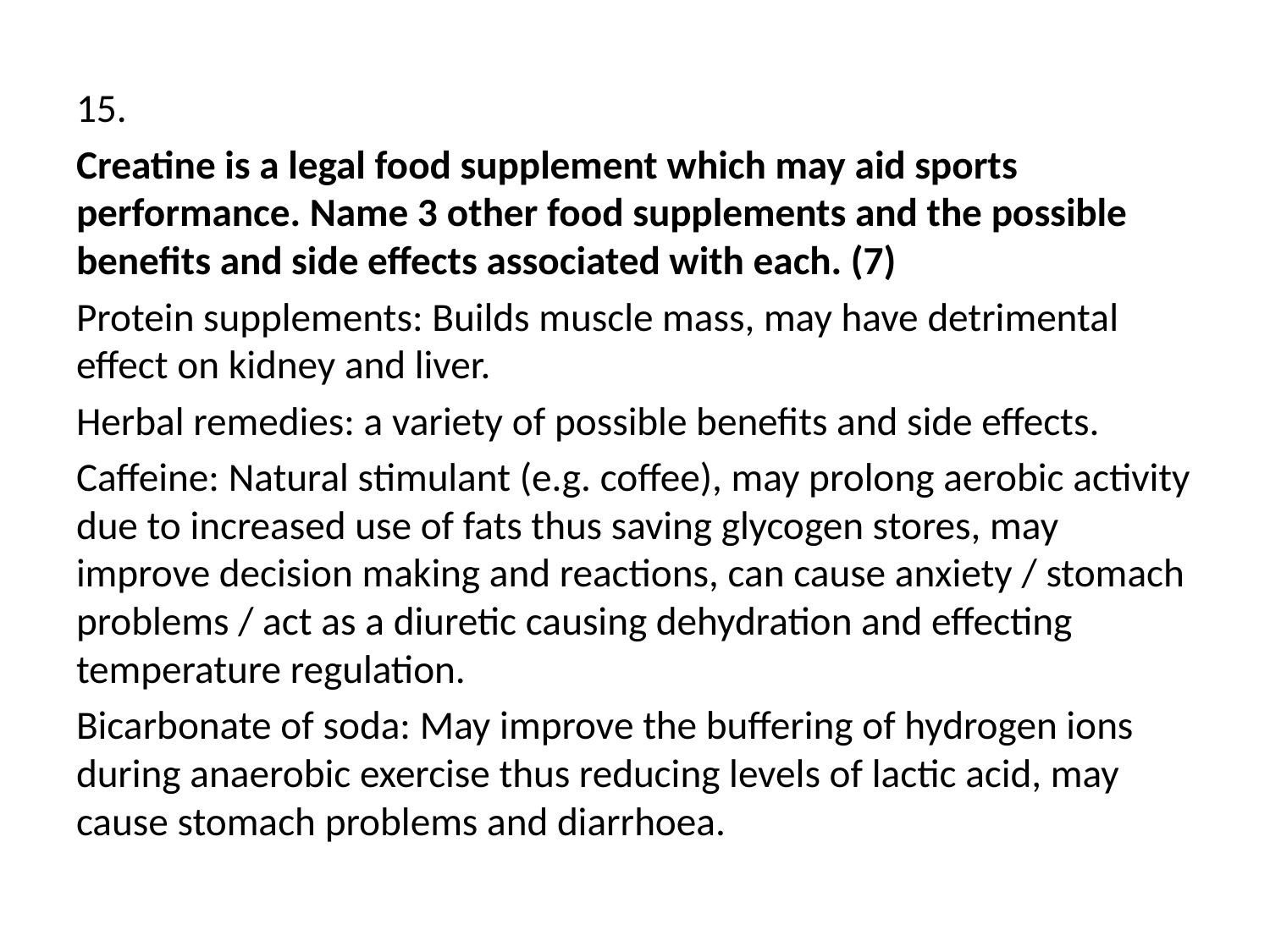

#
15.
Creatine is a legal food supplement which may aid sports performance. Name 3 other food supplements and the possible benefits and side effects associated with each. (7)
Protein supplements: Builds muscle mass, may have detrimental effect on kidney and liver.
Herbal remedies: a variety of possible benefits and side effects.
Caffeine: Natural stimulant (e.g. coffee), may prolong aerobic activity due to increased use of fats thus saving glycogen stores, may improve decision making and reactions, can cause anxiety / stomach problems / act as a diuretic causing dehydration and effecting temperature regulation.
Bicarbonate of soda: May improve the buffering of hydrogen ions during anaerobic exercise thus reducing levels of lactic acid, may cause stomach problems and diarrhoea.